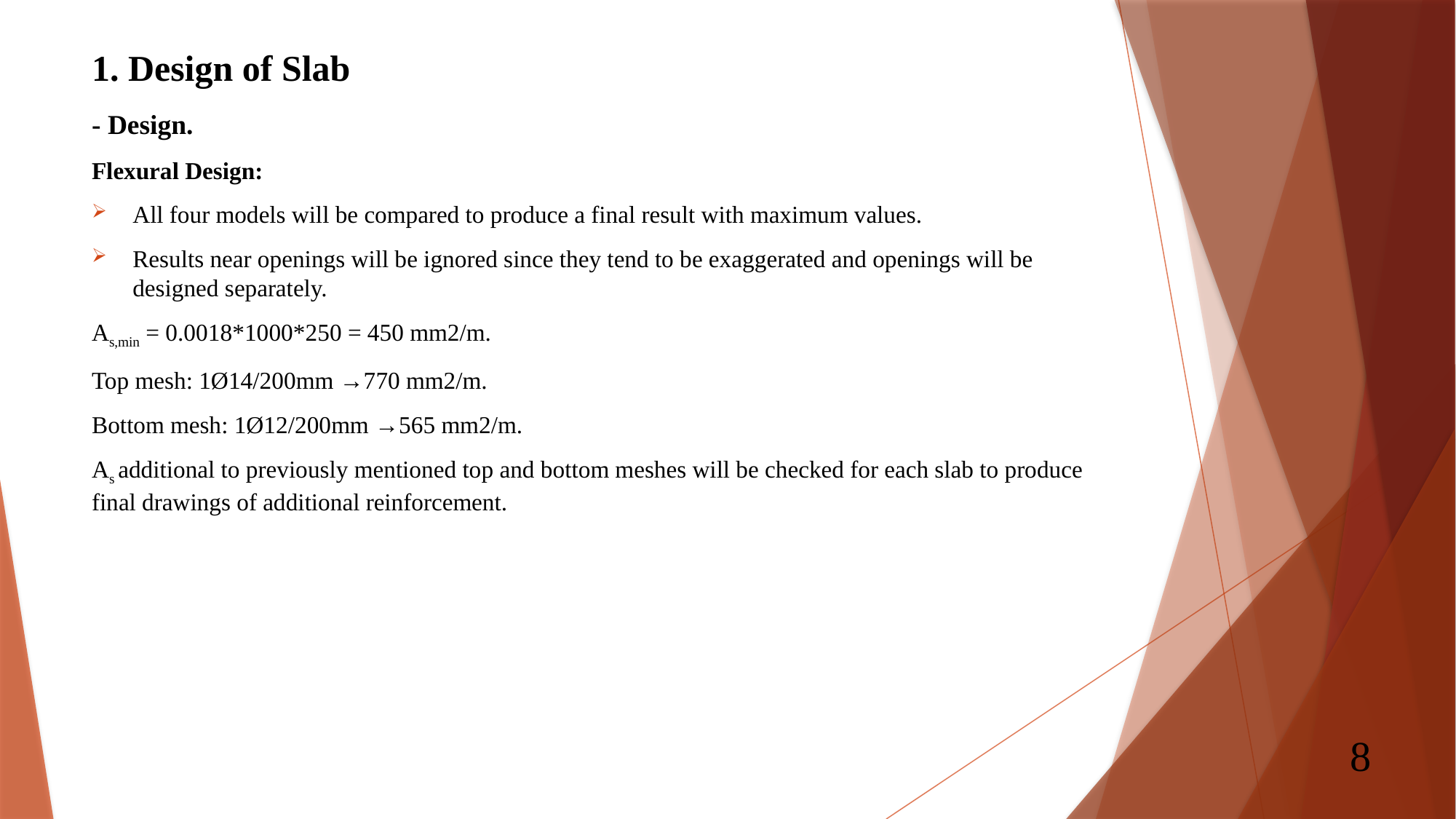

# 1. Design of Slab
- Design.
Flexural Design:
All four models will be compared to produce a final result with maximum values.
Results near openings will be ignored since they tend to be exaggerated and openings will be designed separately.
As,min = 0.0018*1000*250 = 450 mm2/m.
Top mesh: 1Ø14/200mm →770 mm2/m.
Bottom mesh: 1Ø12/200mm →565 mm2/m.
As additional to previously mentioned top and bottom meshes will be checked for each slab to produce final drawings of additional reinforcement.

8